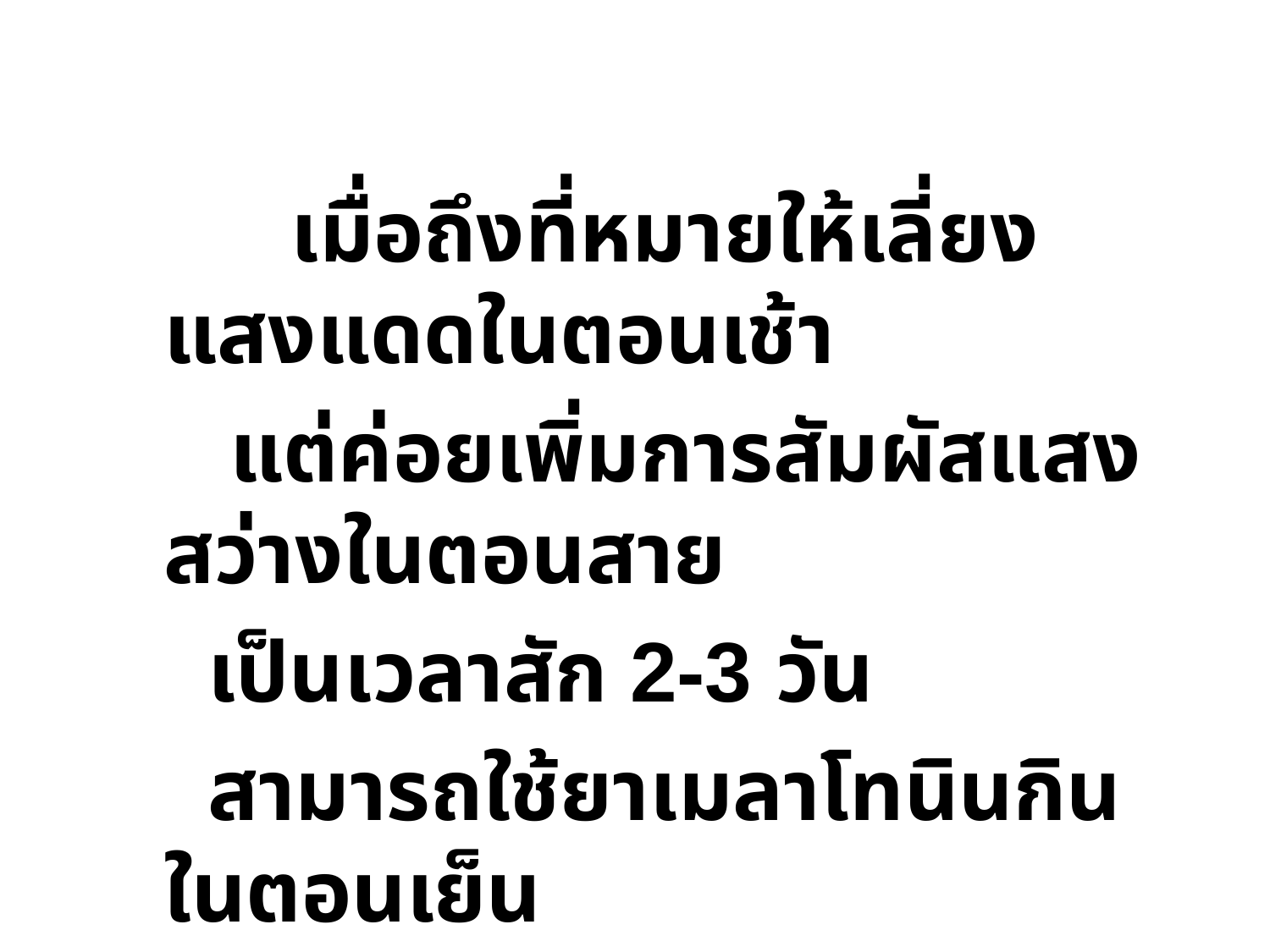

เมื่อถึงที่หมายให้เลี่ยงแสงแดดในตอนเช้า
	   แต่ค่อยเพิ่มการสัมผัสแสงสว่างในตอนสาย
	  เป็นเวลาสัก 2-3 วัน
	  สามารถใช้ยาเมลาโทนินกินในตอนเย็น
	  ในขนาด 0.5-5 มก.